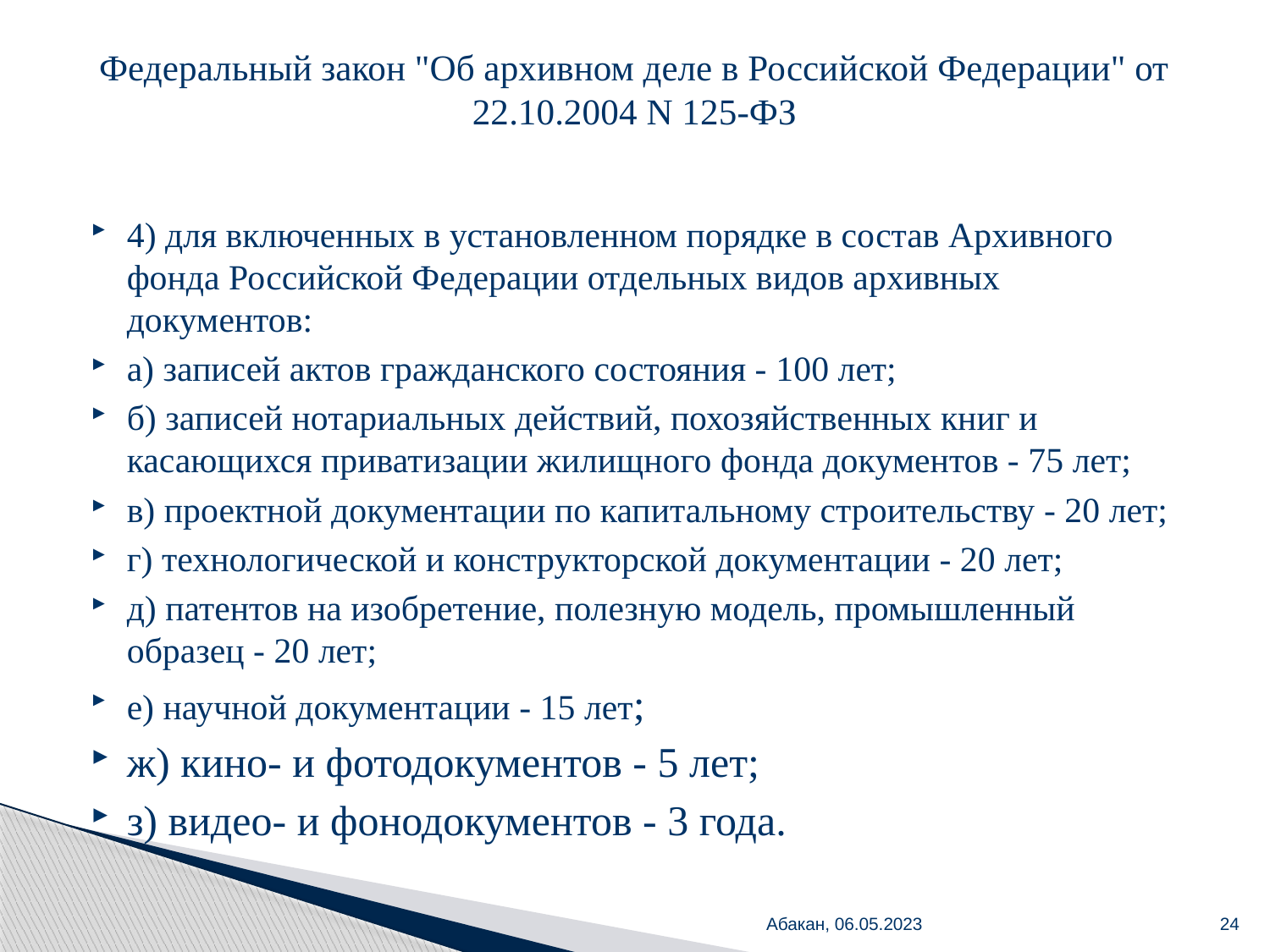

# Федеральный закон "Об архивном деле в Российской Федерации" от 22.10.2004 N 125-ФЗ
4) для включенных в установленном порядке в состав Архивного фонда Российской Федерации отдельных видов архивных документов:
а) записей актов гражданского состояния - 100 лет;
б) записей нотариальных действий, похозяйственных книг и касающихся приватизации жилищного фонда документов - 75 лет;
в) проектной документации по капитальному строительству - 20 лет;
г) технологической и конструкторской документации - 20 лет;
д) патентов на изобретение, полезную модель, промышленный образец - 20 лет;
е) научной документации - 15 лет;
ж) кино- и фотодокументов - 5 лет;
з) видео- и фонодокументов - 3 года.
Абакан, 06.05.2023
24